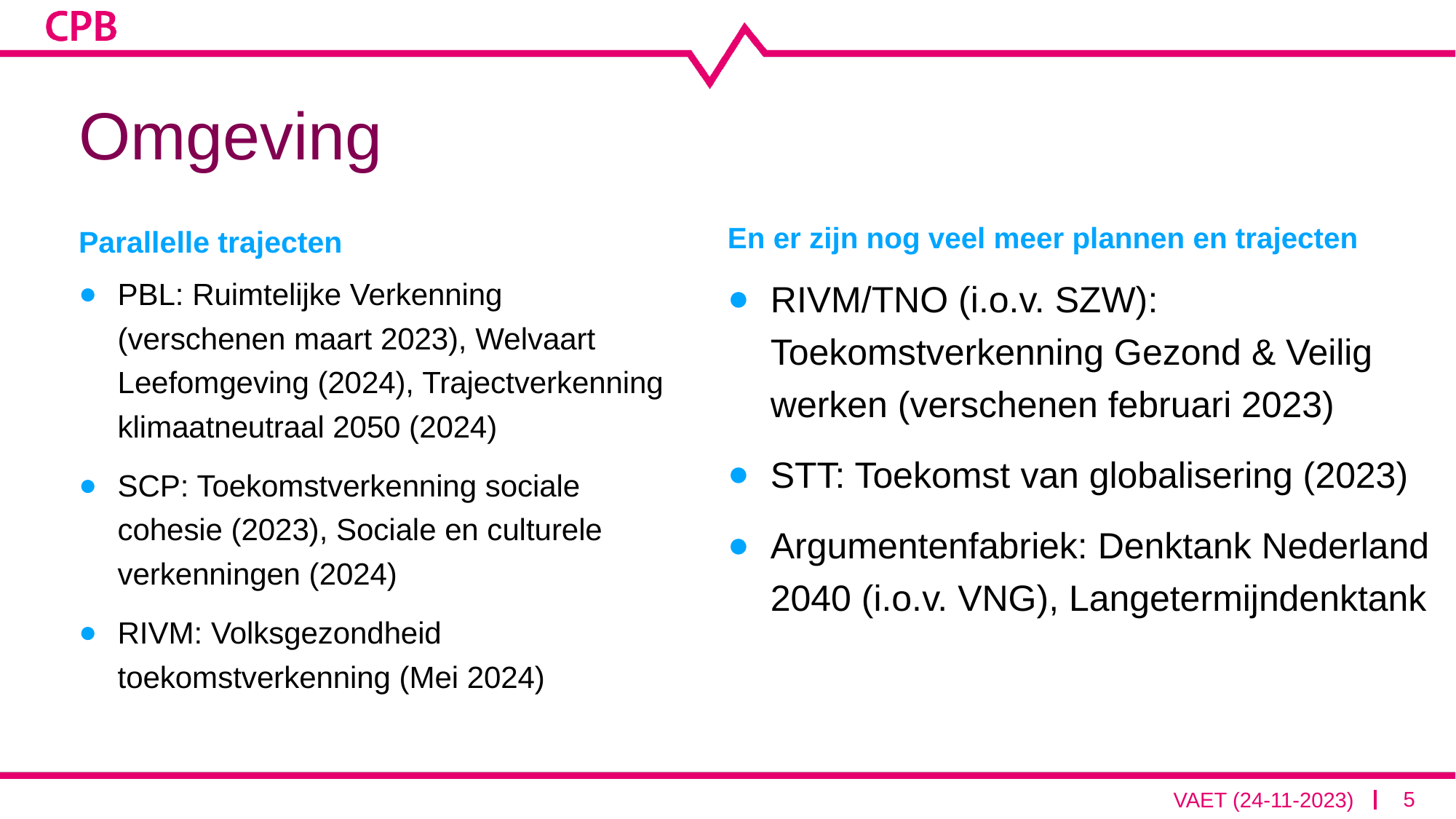

# Omgeving
En er zijn nog veel meer plannen en trajecten
Parallelle trajecten
PBL: Ruimtelijke Verkenning (verschenen maart 2023), Welvaart Leefomgeving (2024), Trajectverkenning klimaatneutraal 2050 (2024)
SCP: Toekomstverkenning sociale cohesie (2023), Sociale en culturele verkenningen (2024)
RIVM: Volksgezondheid toekomstverkenning (Mei 2024)

RIVM/TNO (i.o.v. SZW): Toekomstverkenning Gezond & Veilig werken (verschenen februari 2023)
STT: Toekomst van globalisering (2023)
Argumentenfabriek: Denktank Nederland 2040 (i.o.v. VNG), Langetermijndenktank
5
VAET (24-11-2023)